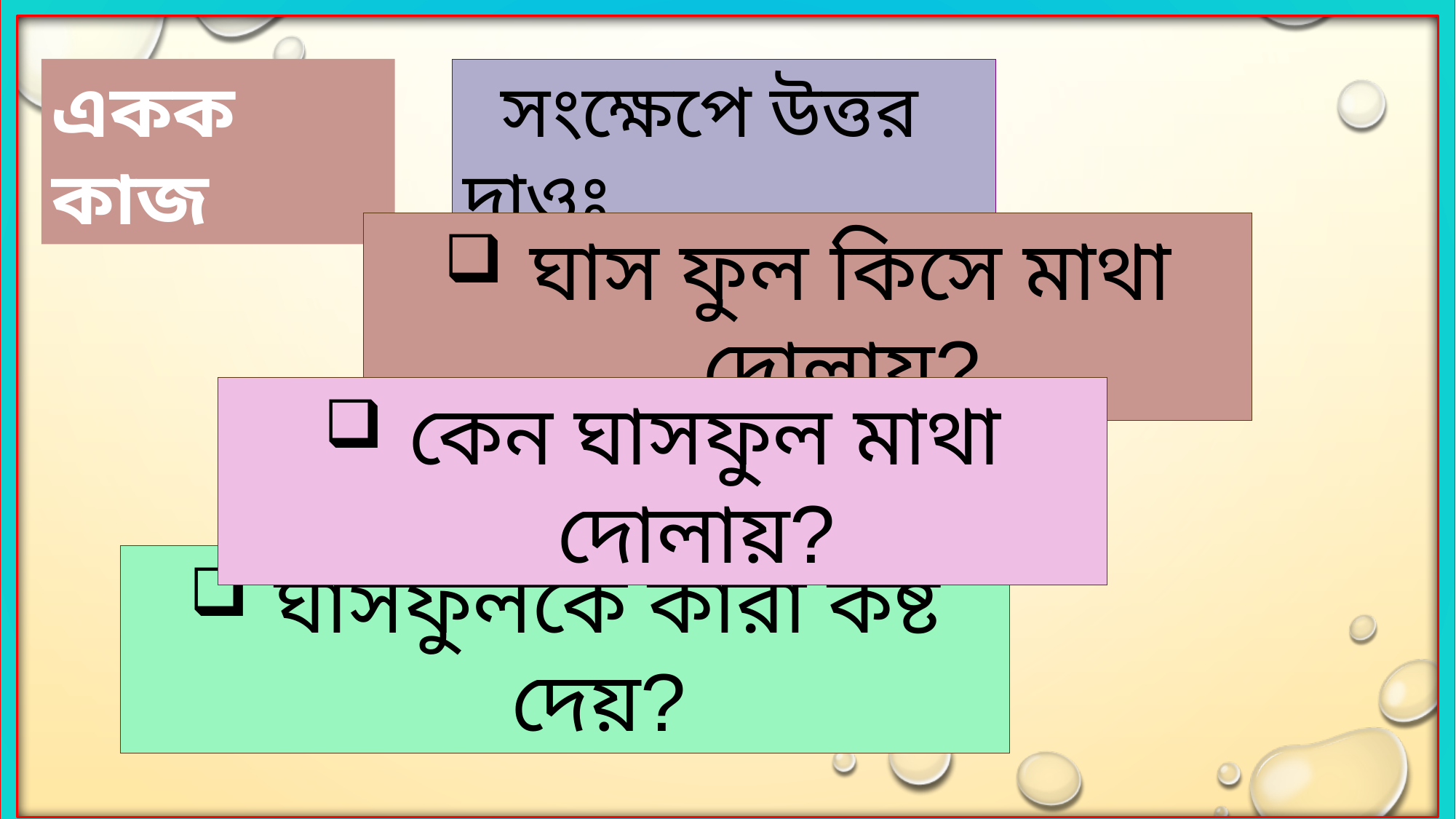

একক কাজ
  সংক্ষেপে উত্তর দাওঃ
 ঘাস ফুল কিসে মাথা দোলায়?
 কেন ঘাসফুল মাথা দোলায়?
 ঘাসফুলকে কারা কষ্ট দেয়?